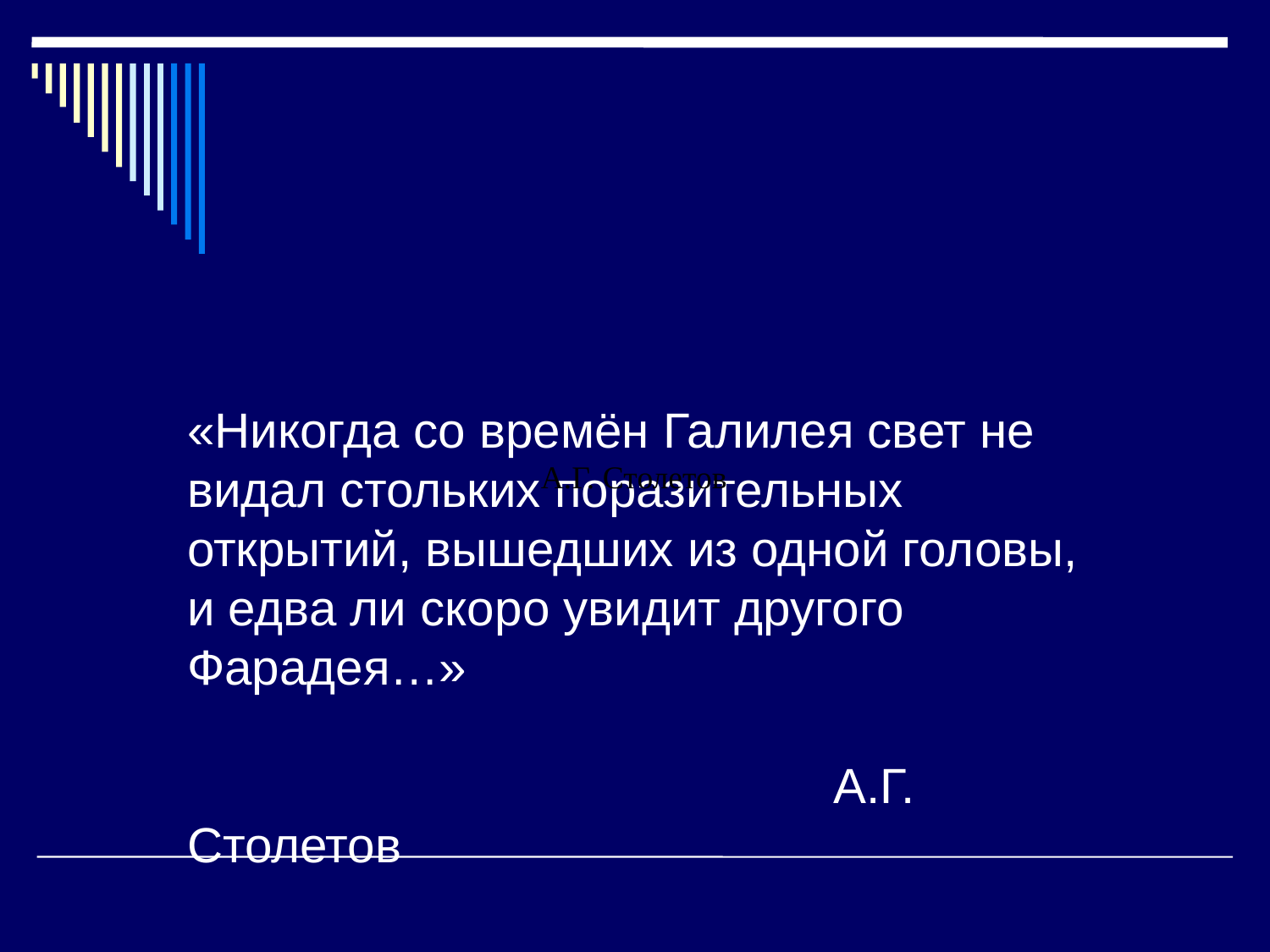

«Никогда со времён Галилея свет не видал стольких поразительных открытий, вышедших из одной головы, и едва ли скоро увидит другого Фарадея…»

                                               А.Г. Столетов
А.Г. Столетов